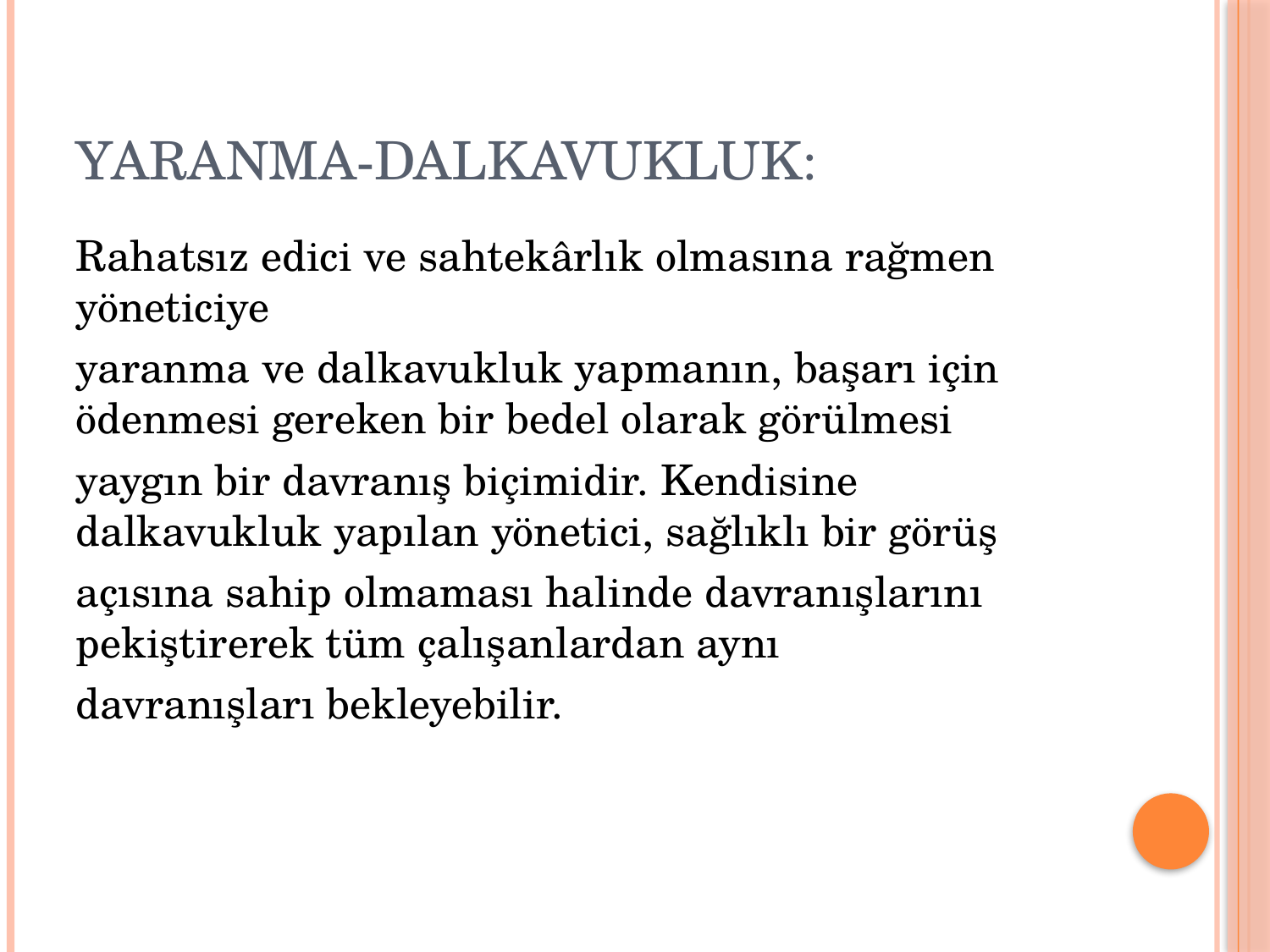

# Yaranma-dalkavukluk:
Rahatsız edici ve sahtekârlık olmasına rağmen yöneticiye
yaranma ve dalkavukluk yapmanın, başarı için ödenmesi gereken bir bedel olarak görülmesi
yaygın bir davranış biçimidir. Kendisine dalkavukluk yapılan yönetici, sağlıklı bir görüş
açısına sahip olmaması halinde davranışlarını pekiştirerek tüm çalışanlardan aynı
davranışları bekleyebilir.